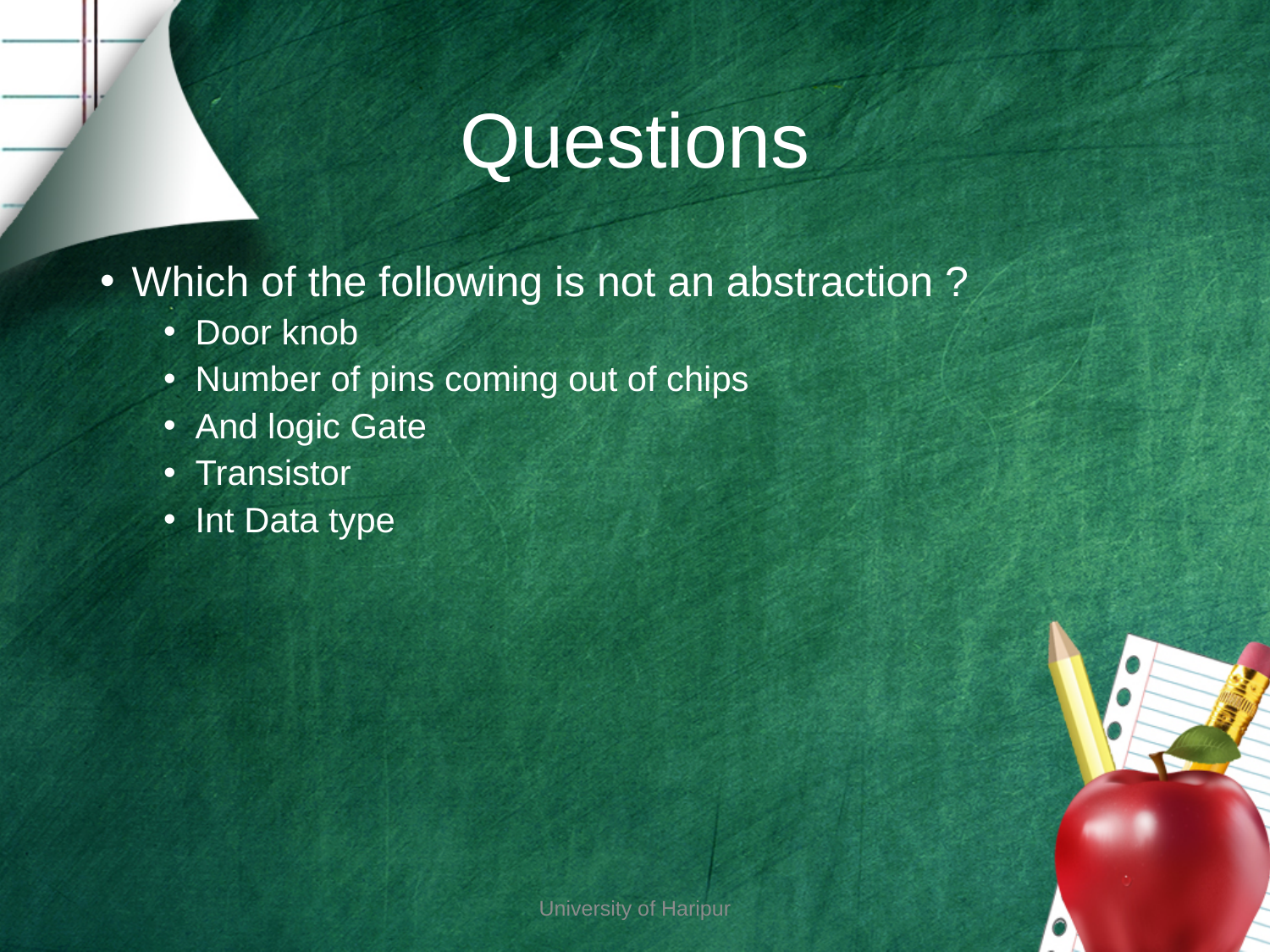

# Questions
Which of the following is not an abstraction ?
Door knob
Number of pins coming out of chips
And logic Gate
Transistor
Int Data type

University of Haripur